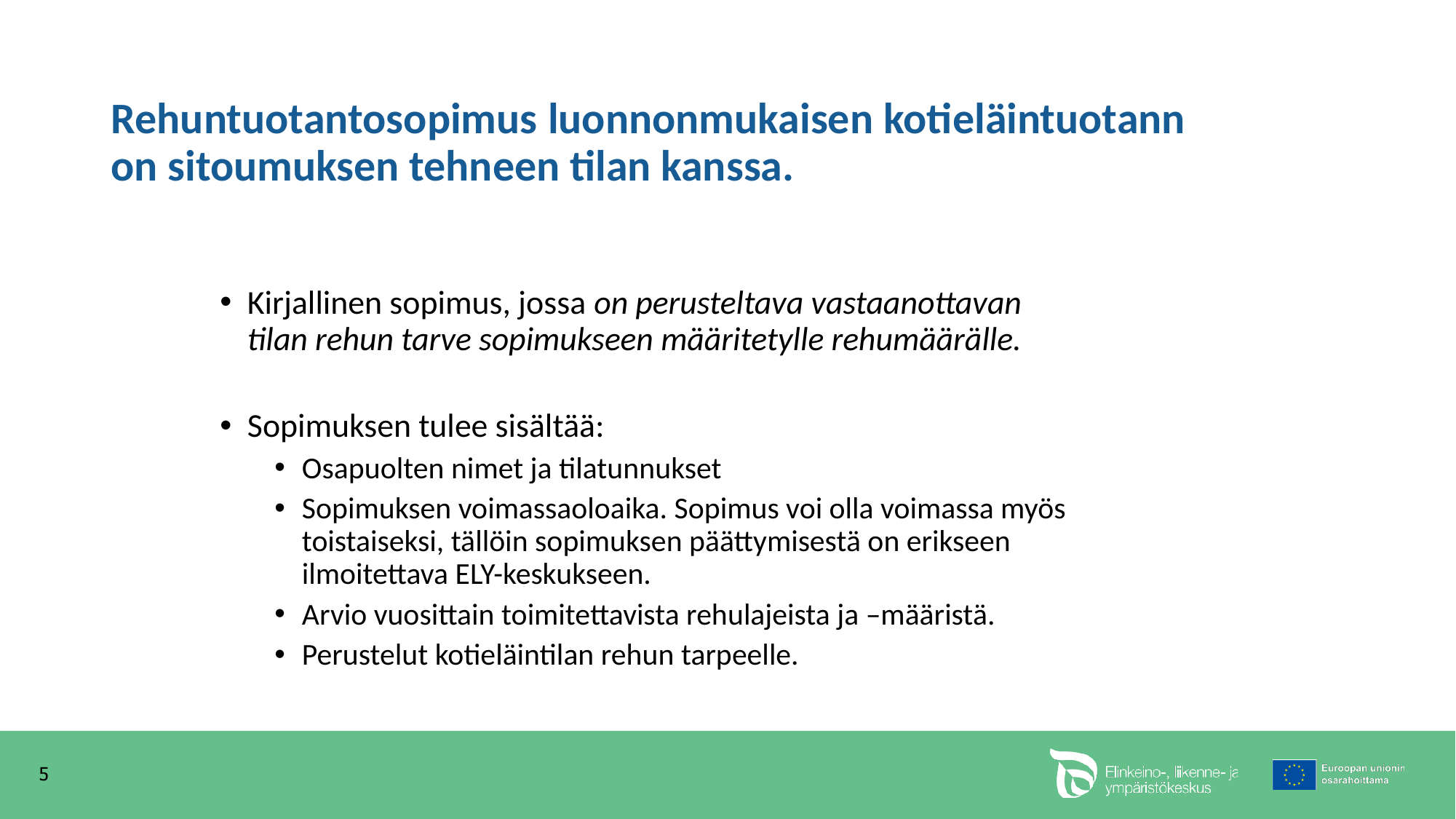

# Rehuntuotantosopimus luonnonmukaisen kotieläintuotannon sitoumuksen tehneen tilan kanssa.

Kirjallinen sopimus, jossa on perusteltava vastaanottavan tilan rehun tarve sopimukseen määritetylle rehumäärälle.

Sopimuksen tulee sisältää:
Osapuolten nimet ja tilatunnukset
Sopimuksen voimassaoloaika. Sopimus voi olla voimassa myös toistaiseksi, tällöin sopimuksen päättymisestä on erikseen ilmoitettava ELY-keskukseen.
Arvio vuosittain toimitettavista rehulajeista ja –määristä.
Perustelut kotieläintilan rehun tarpeelle.